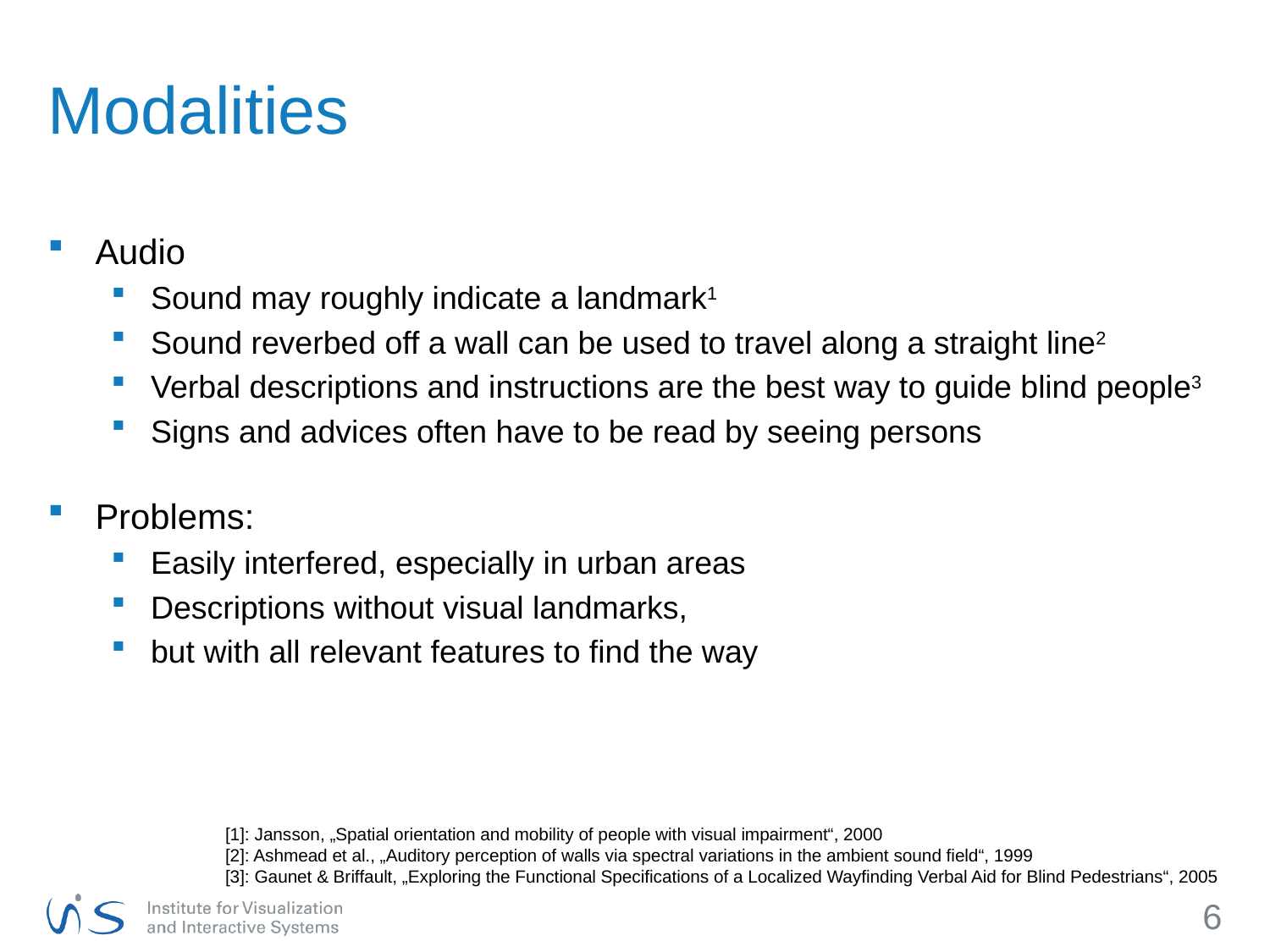

# Modalities
Audio
Sound may roughly indicate a landmark1
Sound reverbed off a wall can be used to travel along a straight line2
Verbal descriptions and instructions are the best way to guide blind people3
Signs and advices often have to be read by seeing persons
Problems:
Easily interfered, especially in urban areas
Descriptions without visual landmarks,
but with all relevant features to find the way
[1]: Jansson, „Spatial orientation and mobility of people with visual impairment“, 2000
[2]: Ashmead et al., „Auditory perception of walls via spectral variations in the ambient sound field“, 1999
[3]: Gaunet & Briffault, „Exploring the Functional Specifications of a Localized Wayfinding Verbal Aid for Blind Pedestrians“, 2005

6